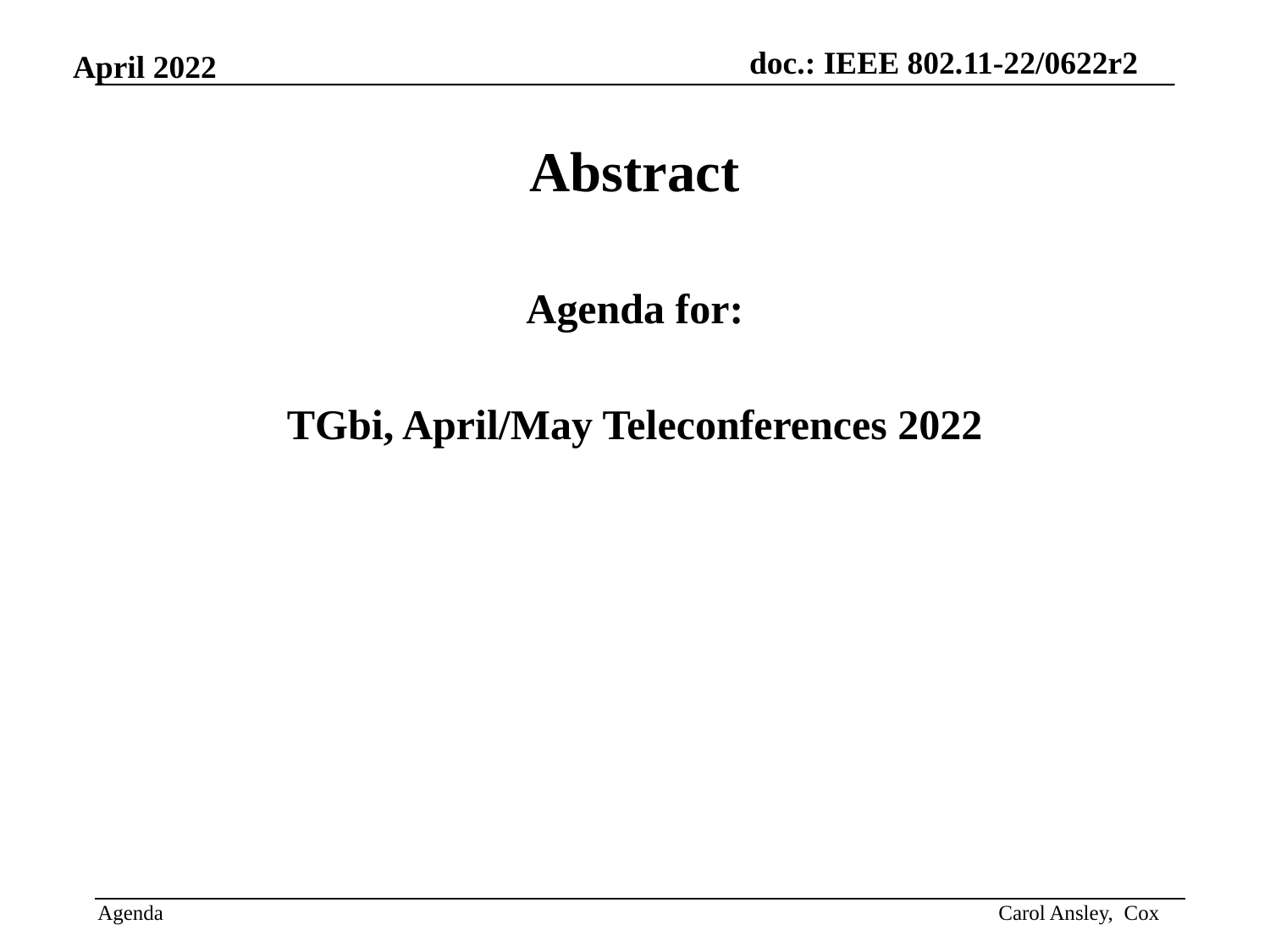

Abstract
Agenda for:

TGbi, April/May Teleconferences 2022